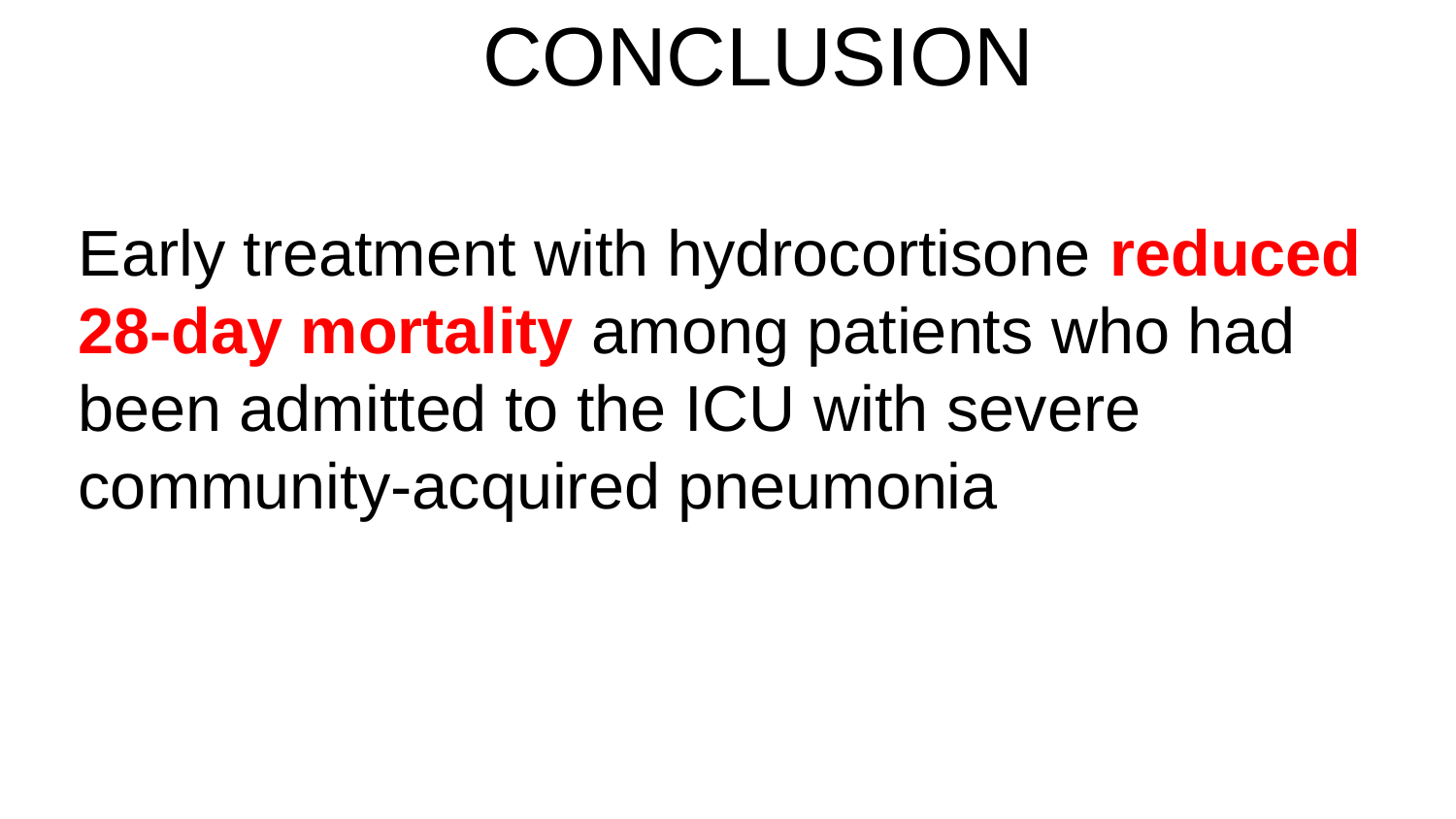

# CONCLUSION
Early treatment with hydrocortisone reduced 28-day mortality among patients who had been admitted to the ICU with severe community-acquired pneumonia